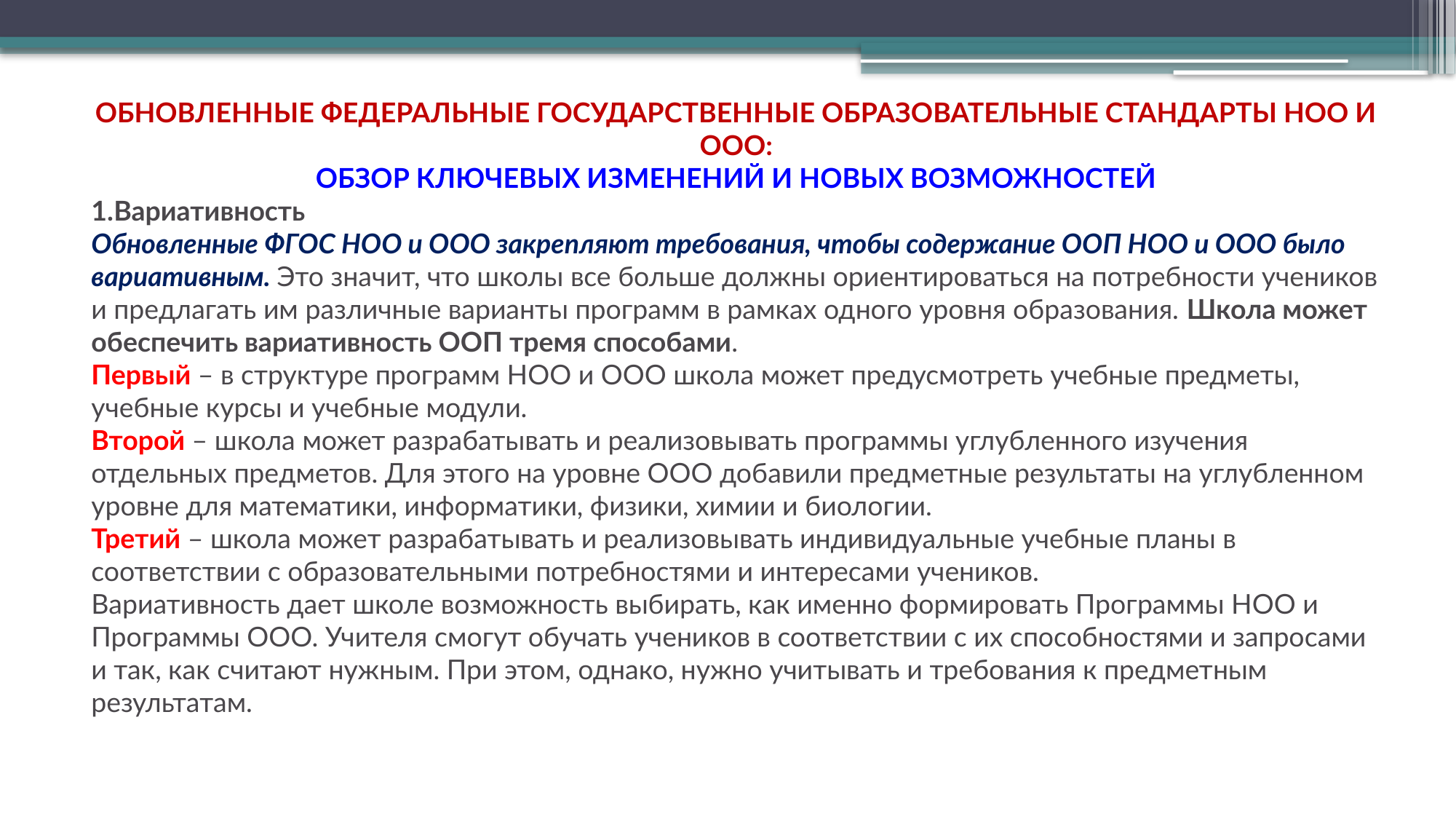

ОБНОВЛЕННЫЕ ФЕДЕРАЛЬНЫЕ ГОСУДАРСТВЕННЫЕ ОБРАЗОВАТЕЛЬНЫЕ СТАНДАРТЫ НОО И ООО:
ОБЗОР КЛЮЧЕВЫХ ИЗМЕНЕНИЙ И НОВЫХ ВОЗМОЖНОСТЕЙ
Вариативность
Обновленные ФГОС НОО и ООО закрепляют требования, чтобы содержание ООП НОО и ООО было вариативным. Это значит, что школы все больше должны ориентироваться на потребности учеников и предлагать им различные варианты программ в рамках одного уровня образования. Школа может обеспечить вариативность ООП тремя способами.
Первый – в структуре программ НОО и ООО школа может предусмотреть учебные предметы, учебные курсы и учебные модули.
Второй – школа может разрабатывать и реализовывать программы углубленного изучения отдельных предметов. Для этого на уровне ООО добавили предметные результаты на углубленном уровне для математики, информатики, физики, химии и биологии.
Третий – школа может разрабатывать и реализовывать индивидуальные учебные планы в соответствии с образовательными потребностями и интересами учеников.
Вариативность дает школе возможность выбирать, как именно формировать Программы НОО и Программы ООО. Учителя смогут обучать учеников в соответствии с их способностями и запросами и так, как считают нужным. При этом, однако, нужно учитывать и требования к предметным результатам.